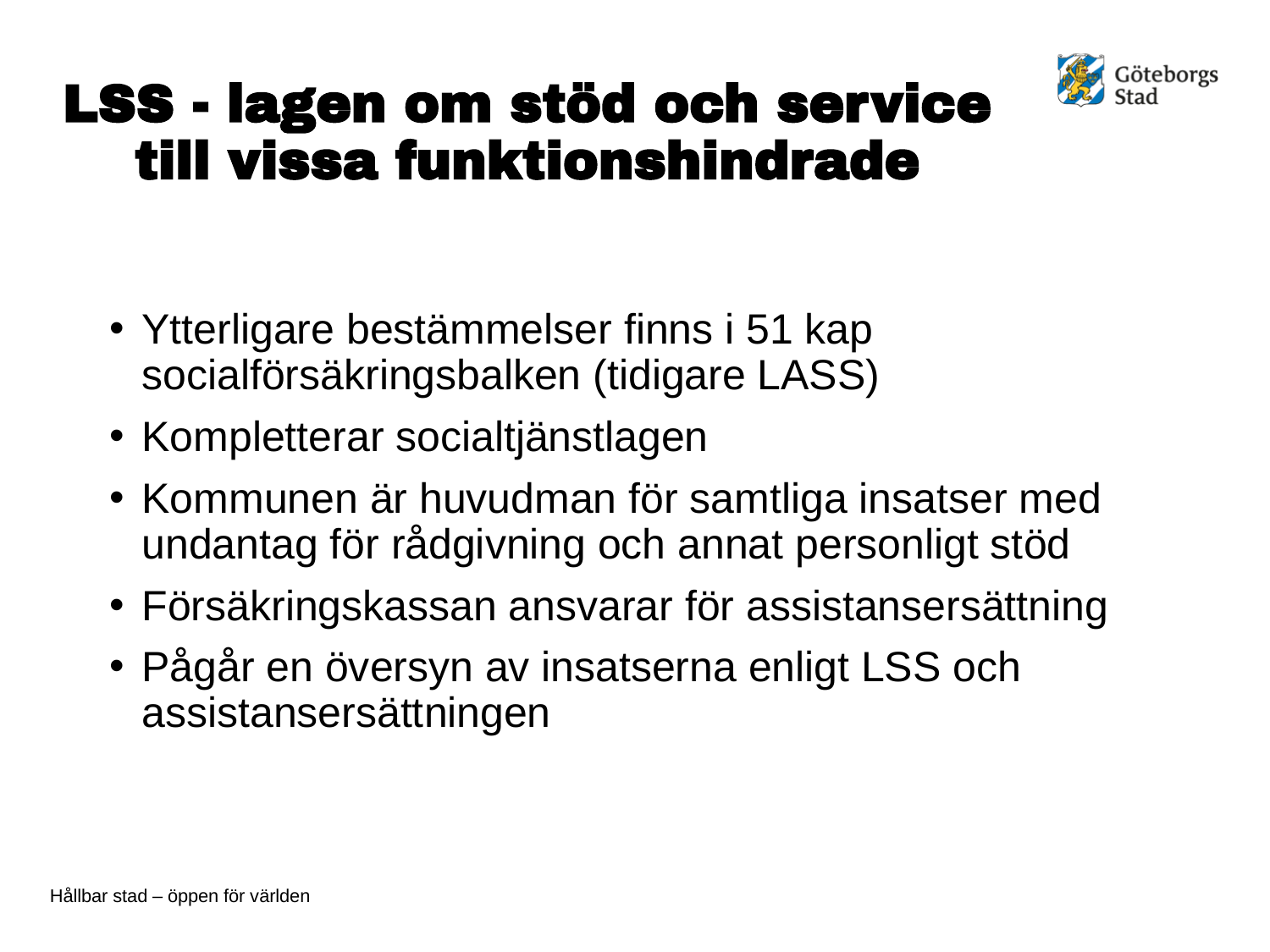

# LSS - lagen om stöd och service till vissa funktionshindrade

Ytterligare bestämmelser finns i 51 kap socialförsäkringsbalken (tidigare LASS)
Kompletterar socialtjänstlagen
Kommunen är huvudman för samtliga insatser med undantag för rådgivning och annat personligt stöd
Försäkringskassan ansvarar för assistansersättning
Pågår en översyn av insatserna enligt LSS och assistansersättningen